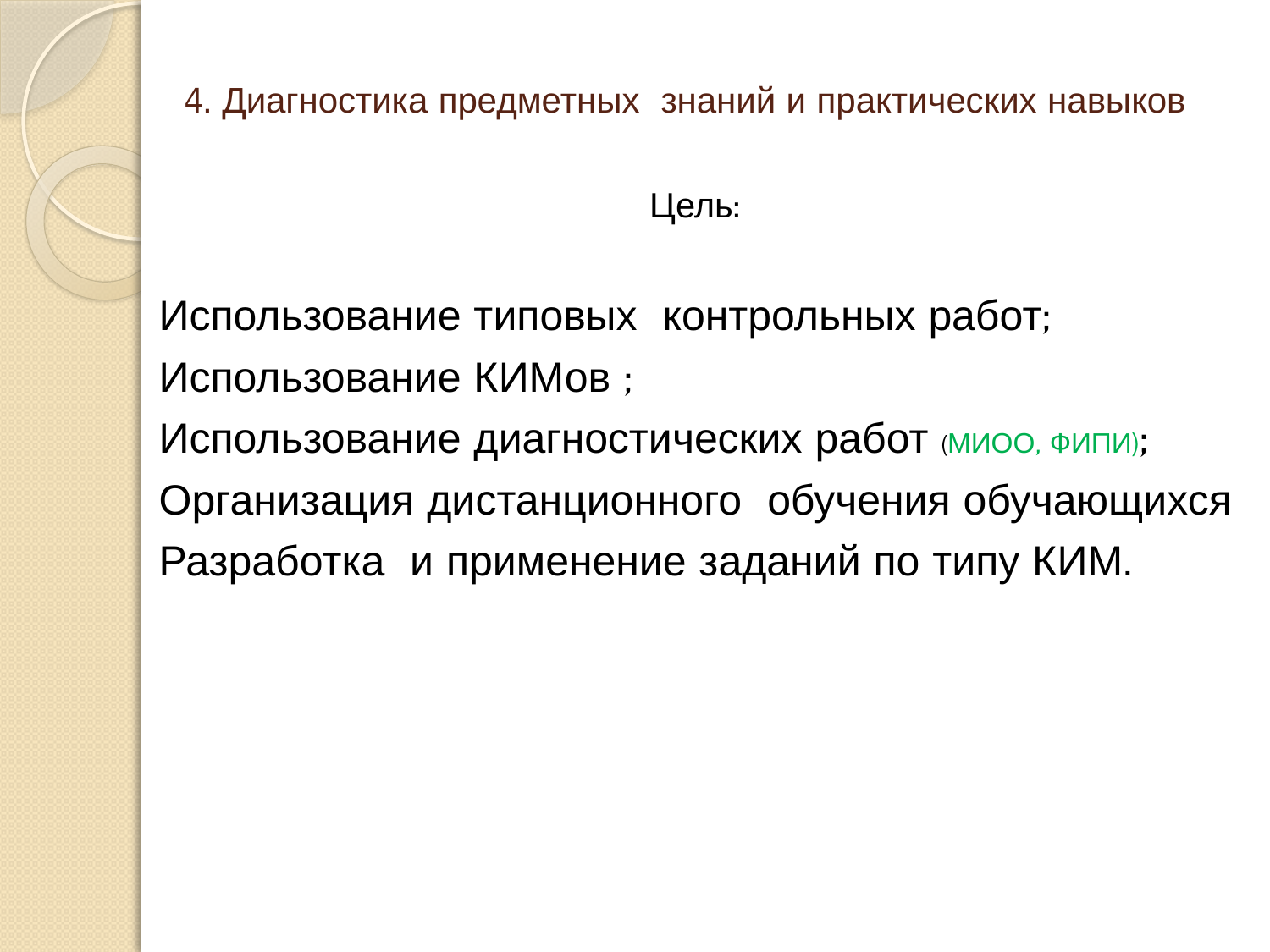

# 4. Диагностика предметных  знаний и практических навыков
Цель:

Использование типовых  контрольных работ;
Использование КИМов ;
Использование диагностических работ (МИОО, ФИПИ);
Организация дистанционного  обучения обучающихся
Разработка  и применение заданий по типу КИМ.